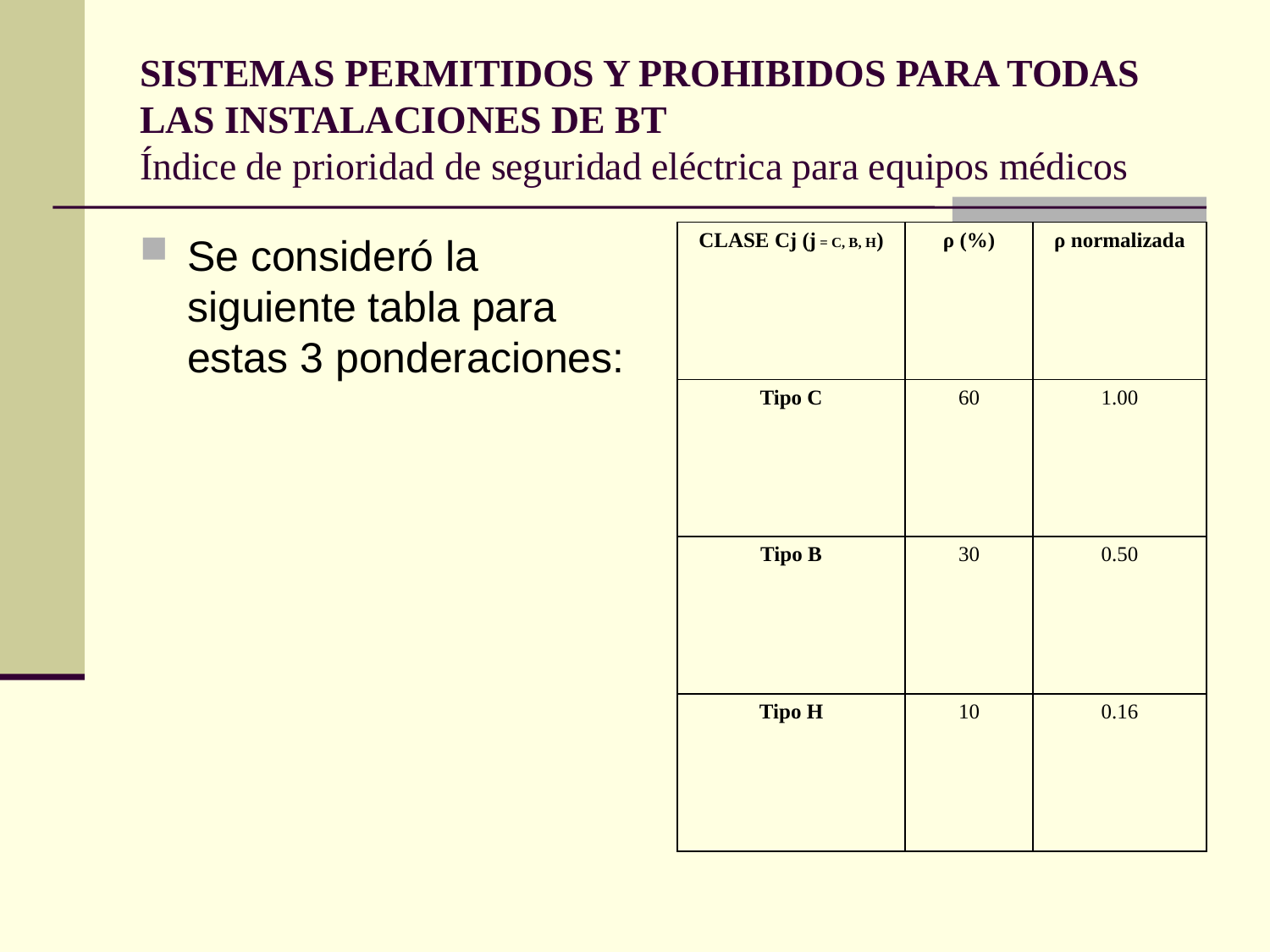

# SISTEMAS PERMITIDOS Y PROHIBIDOS PARA TODAS LAS INSTALACIONES DE BT Índice de prioridad de seguridad eléctrica para equipos médicos
Se consideró la siguiente tabla para estas 3 ponderaciones:

| CLASE Cj (j = C, B, H) | ρ (%) | ρ normalizada |
| --- | --- | --- |
| Tipo C | 60 | 1.00 |
| Tipo B | 30 | 0.50 |
| Tipo H | 10 | 0.16 |